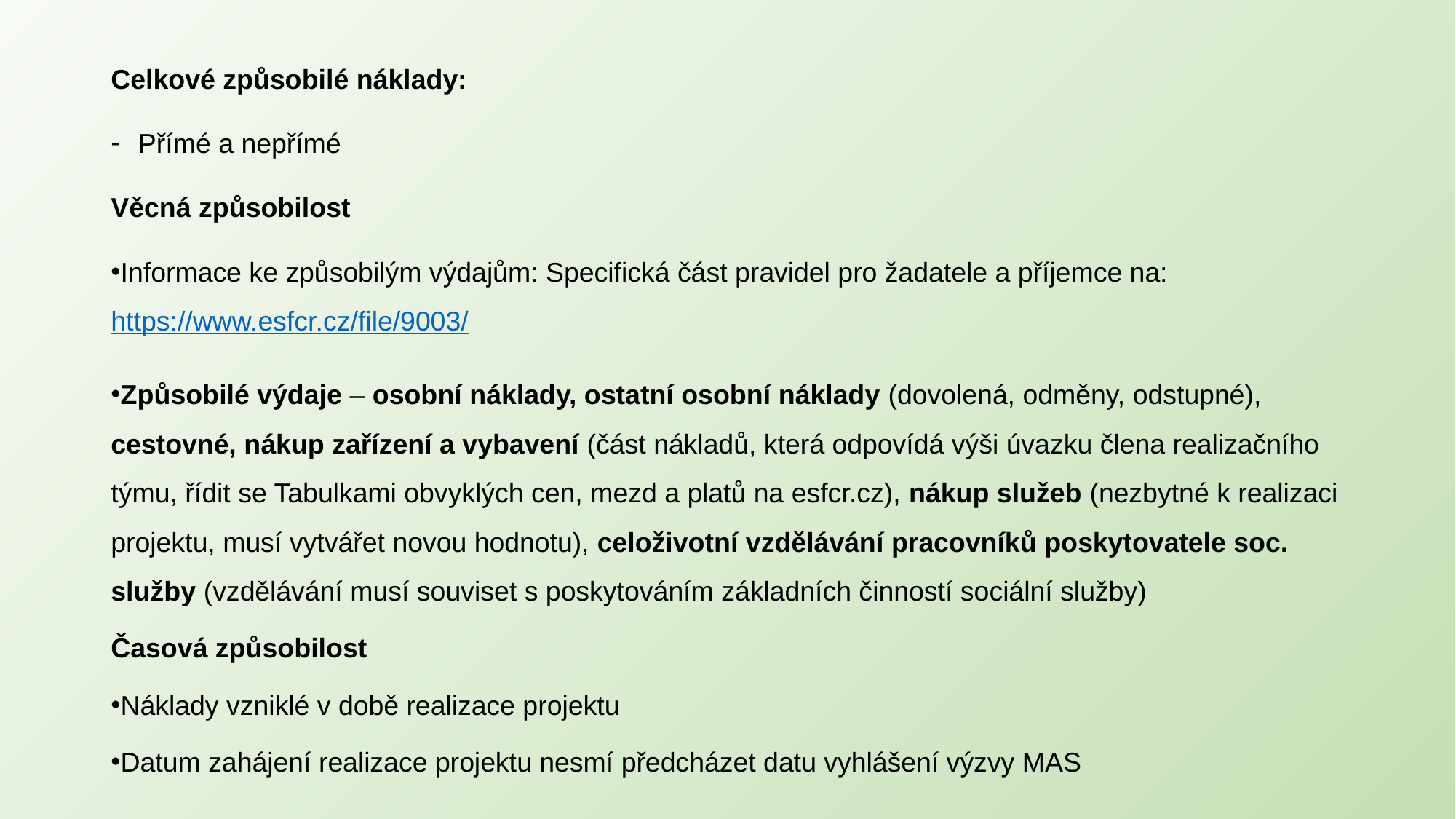

Celkové způsobilé náklady:
Přímé a nepřímé
Věcná způsobilost
Informace ke způsobilým výdajům: Specifická část pravidel pro žadatele a příjemce na: https://www.esfcr.cz/file/9003/
Způsobilé výdaje – osobní náklady, ostatní osobní náklady (dovolená, odměny, odstupné), cestovné, nákup zařízení a vybavení (část nákladů, která odpovídá výši úvazku člena realizačního týmu, řídit se Tabulkami obvyklých cen, mezd a platů na esfcr.cz), nákup služeb (nezbytné k realizaci projektu, musí vytvářet novou hodnotu), celoživotní vzdělávání pracovníků poskytovatele soc. služby (vzdělávání musí souviset s poskytováním základních činností sociální služby)
Časová způsobilost
Náklady vzniklé v době realizace projektu
Datum zahájení realizace projektu nesmí předcházet datu vyhlášení výzvy MAS